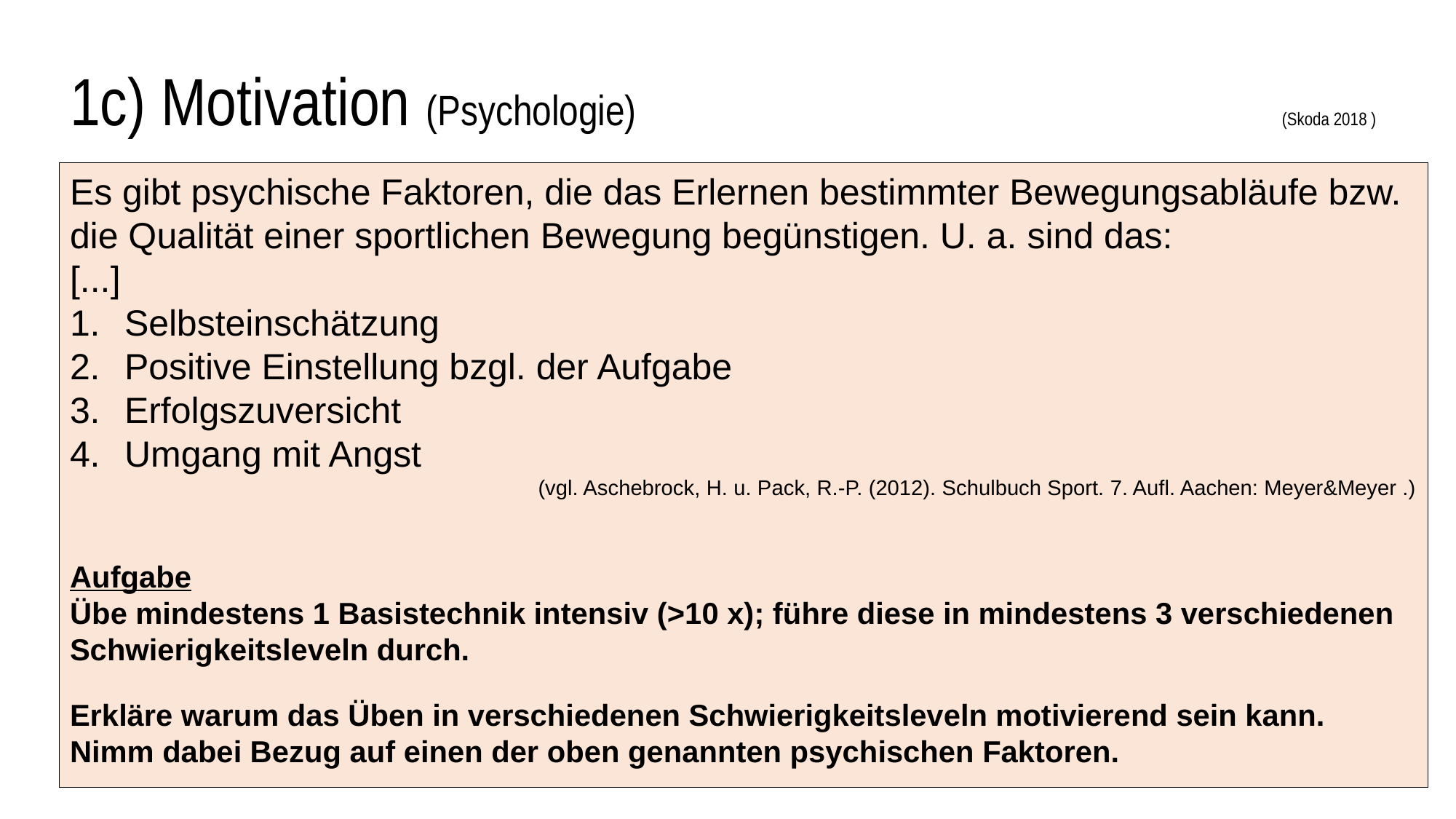

# 1c) Motivation (Psychologie)     					                             (Skoda 2018 )
Es gibt psychische Faktoren, die das Erlernen bestimmter Bewegungsabläufe bzw. die Qualität einer sportlichen Bewegung begünstigen. U. a. sind das:
[...]
Selbsteinschätzung
Positive Einstellung bzgl. der Aufgabe
Erfolgszuversicht
Umgang mit Angst
(vgl. Aschebrock, H. u. Pack, R.-P. (2012). Schulbuch Sport. 7. Aufl. Aachen: Meyer&Meyer .)

Aufgabe
Übe mindestens 1 Basistechnik intensiv (>10 x); führe diese in mindestens 3 verschiedenen Schwierigkeitsleveln durch.

Erkläre warum das Üben in verschiedenen Schwierigkeitsleveln motivierend sein kann. Nimm dabei Bezug auf einen der oben genannten psychischen Faktoren.